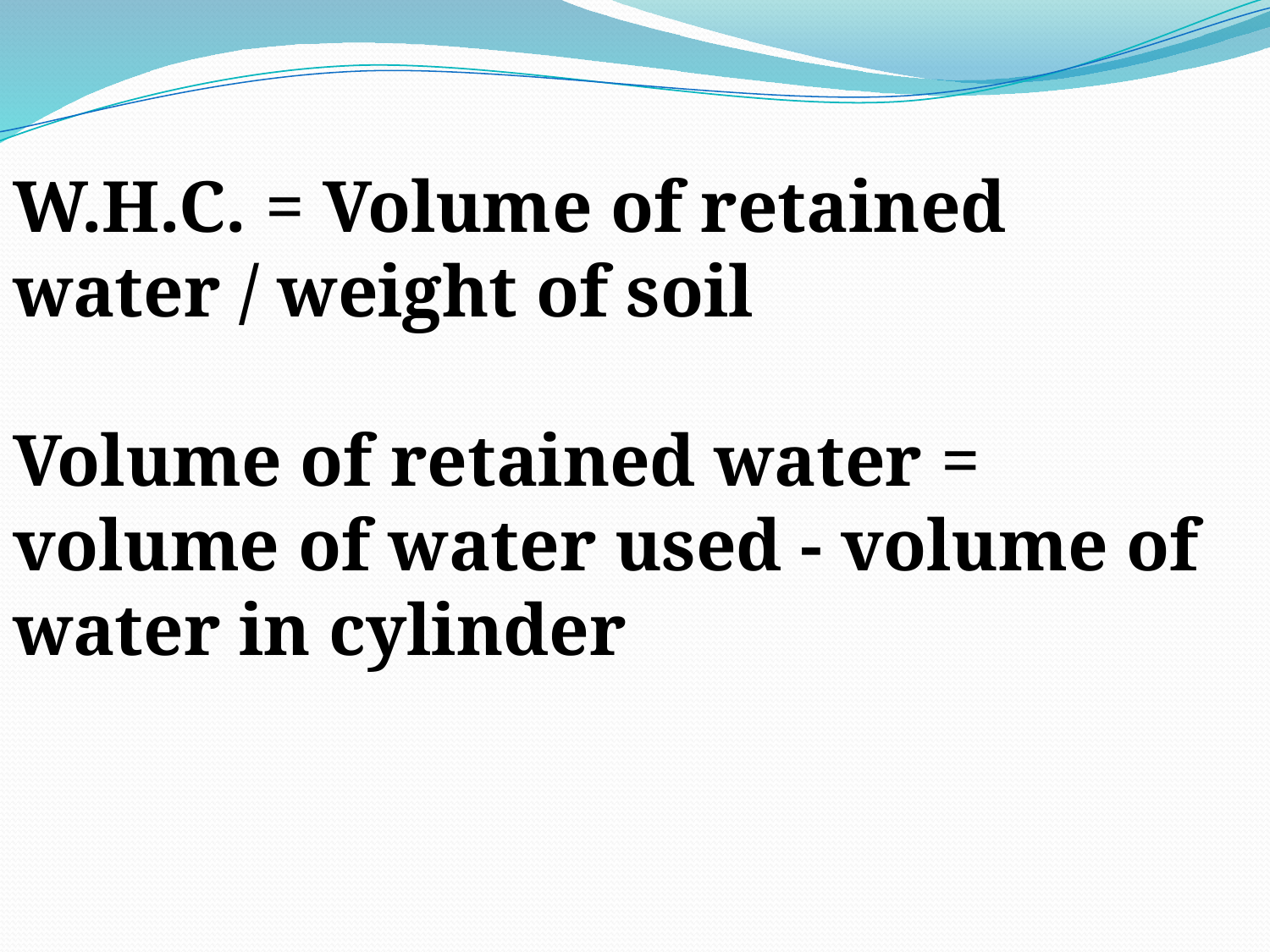

W.H.C. = Volume of retained water / weight of soil

Volume of retained water = volume of water used - volume of water in cylinder